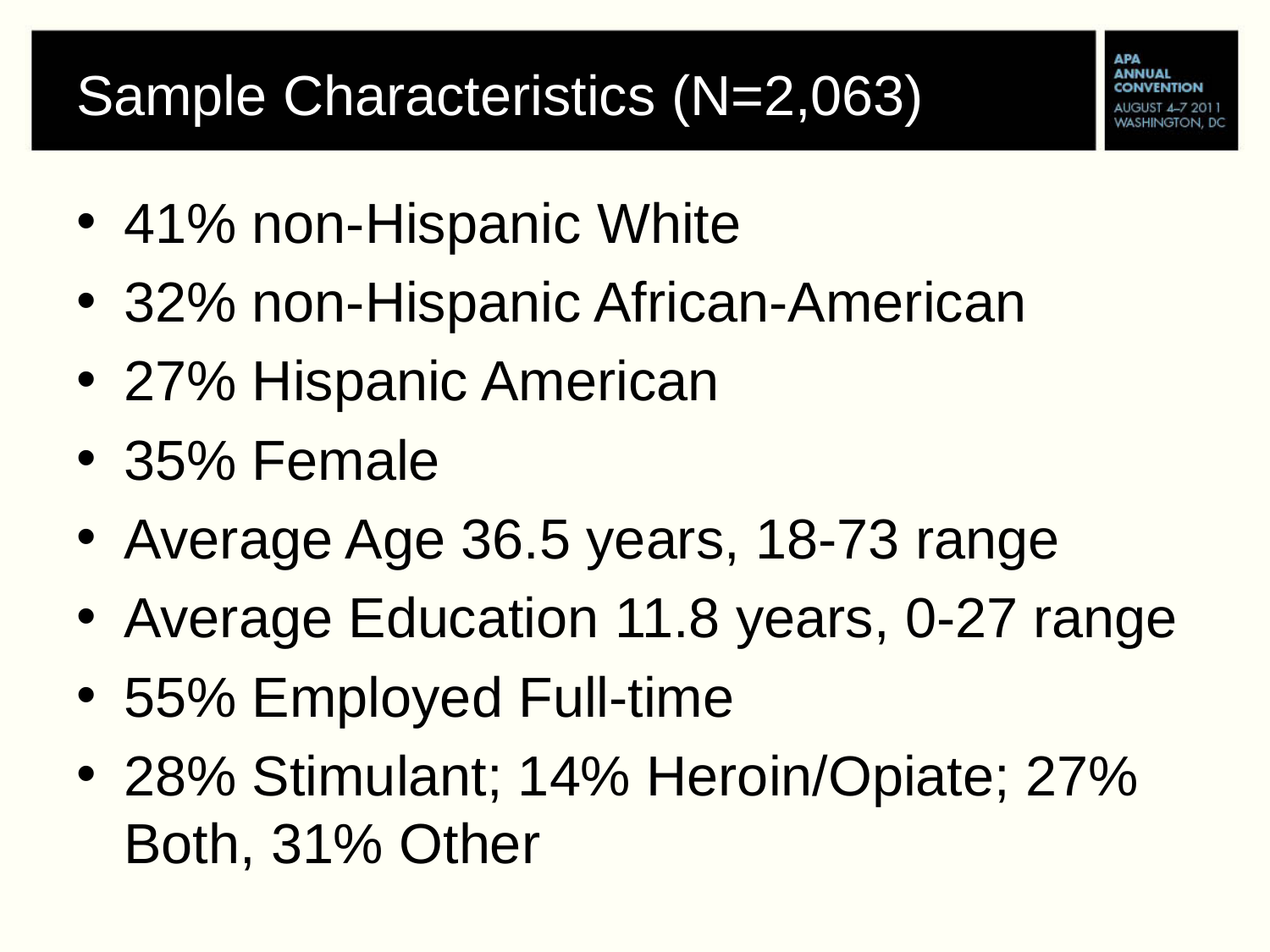

# Sample Characteristics (N=2,063)
41% non-Hispanic White
32% non-Hispanic African-American
27% Hispanic American
35% Female
Average Age 36.5 years, 18-73 range
Average Education 11.8 years, 0-27 range
55% Employed Full-time
28% Stimulant; 14% Heroin/Opiate; 27% Both, 31% Other